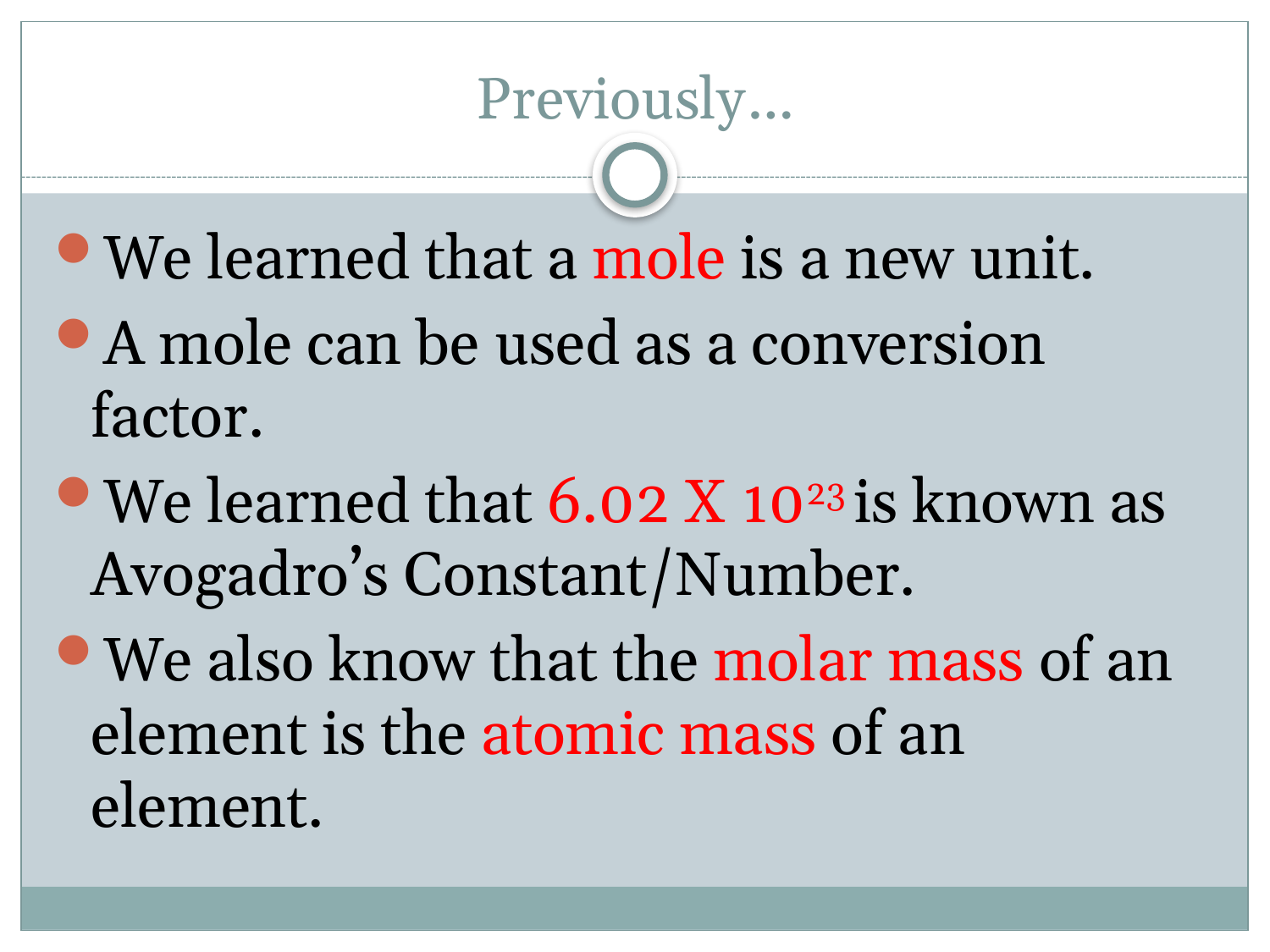

# Previously…
We learned that a mole is a new unit.
A mole can be used as a conversion factor.
We learned that 6.02 X 1023 is known as Avogadro’s Constant/Number.
We also know that the molar mass of an element is the atomic mass of an element.